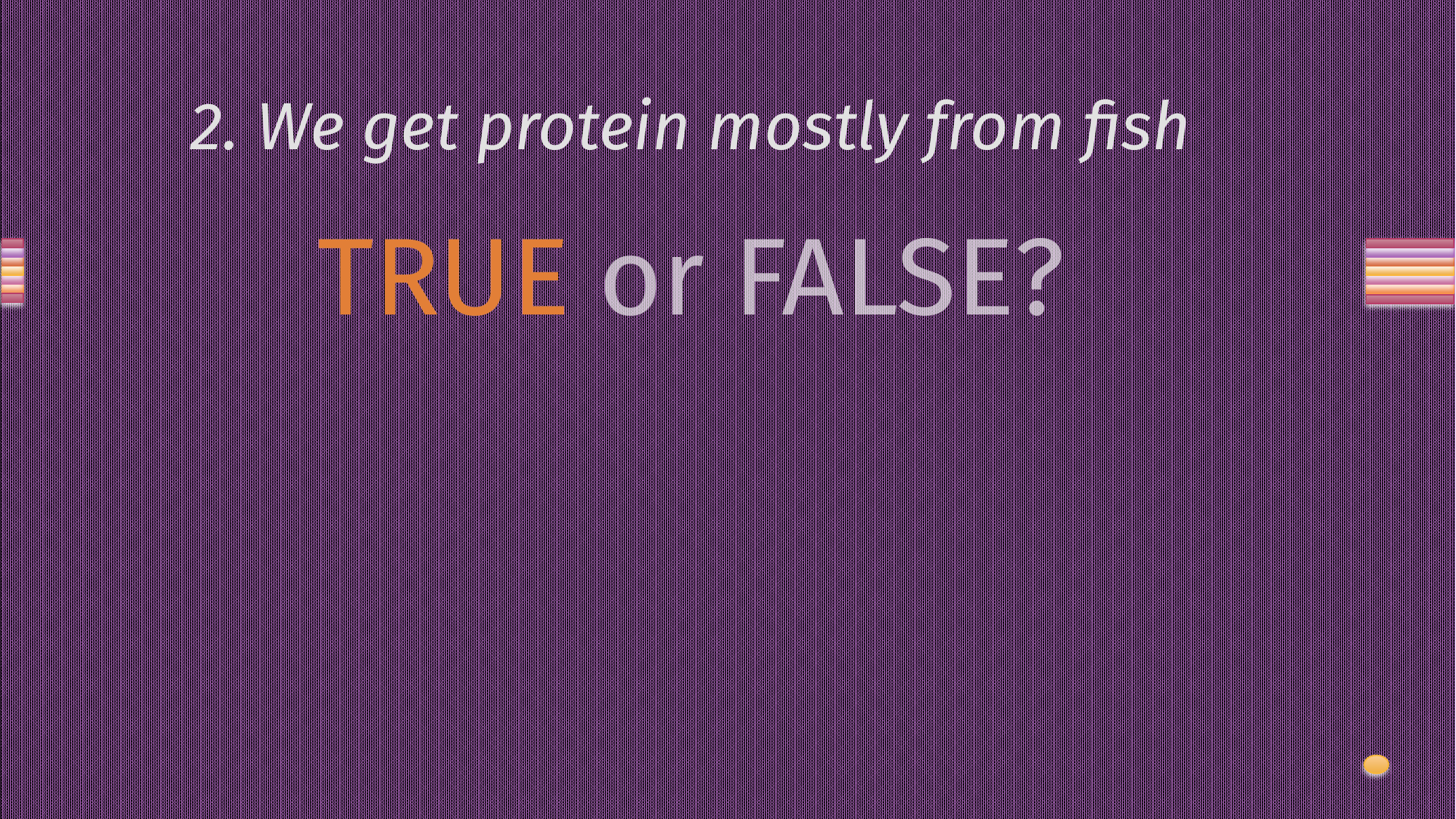

# 2. We get protein mostly from fish